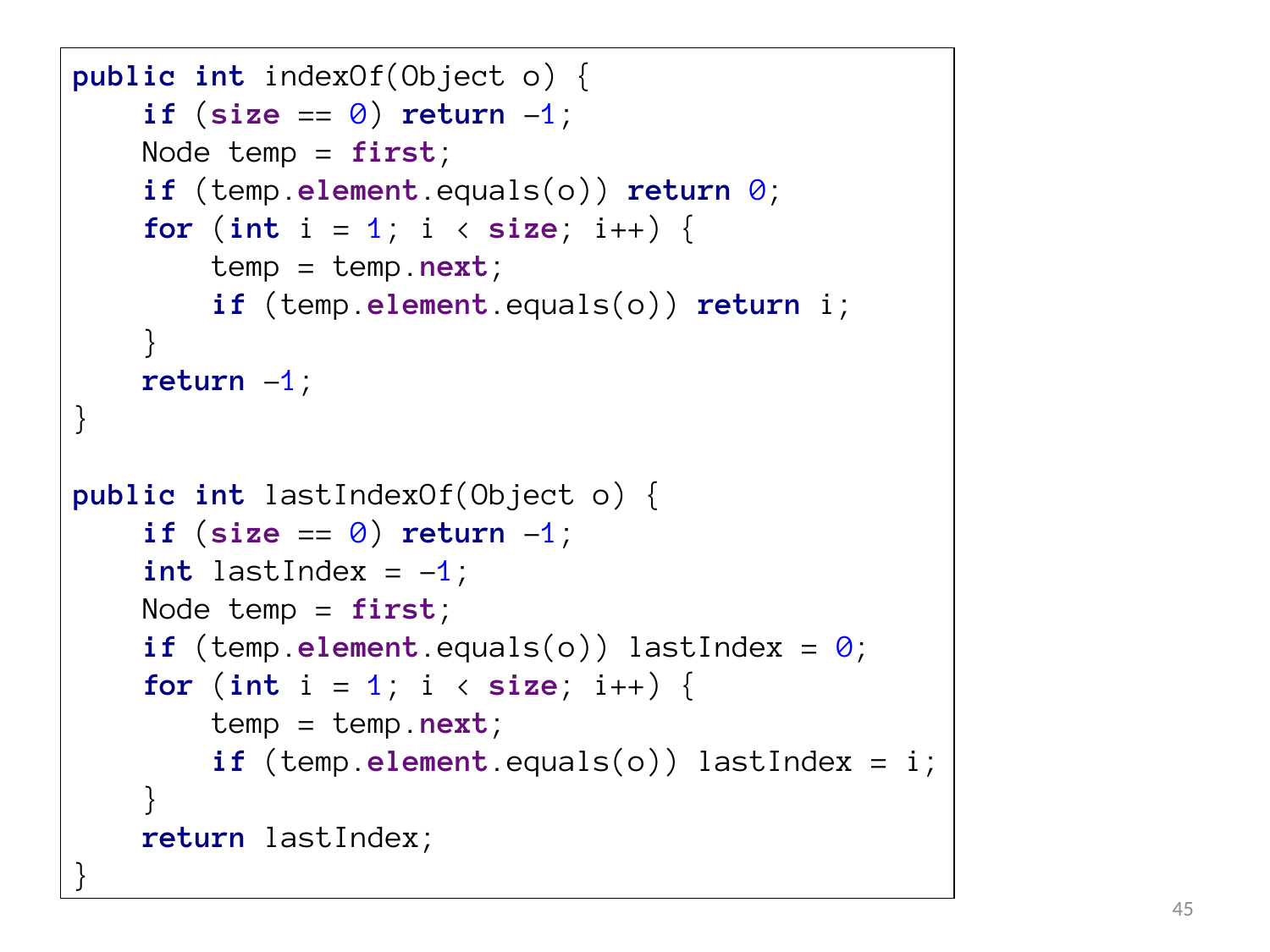

public int indexOf(Object o) {
    if (size == 0) return -1;
    Node temp = first;
    if (temp.element.equals(o)) return 0;
    for (int i = 1; i < size; i++) {
        temp = temp.next;
        if (temp.element.equals(o)) return i;
    }
    return -1;
}
public int lastIndexOf(Object o) {
    if (size == 0) return -1;
    int lastIndex = -1;
    Node temp = first;
    if (temp.element.equals(o)) lastIndex = 0;
    for (int i = 1; i < size; i++) {
        temp = temp.next;
        if (temp.element.equals(o)) lastIndex = i;
    }
    return lastIndex;
}
45